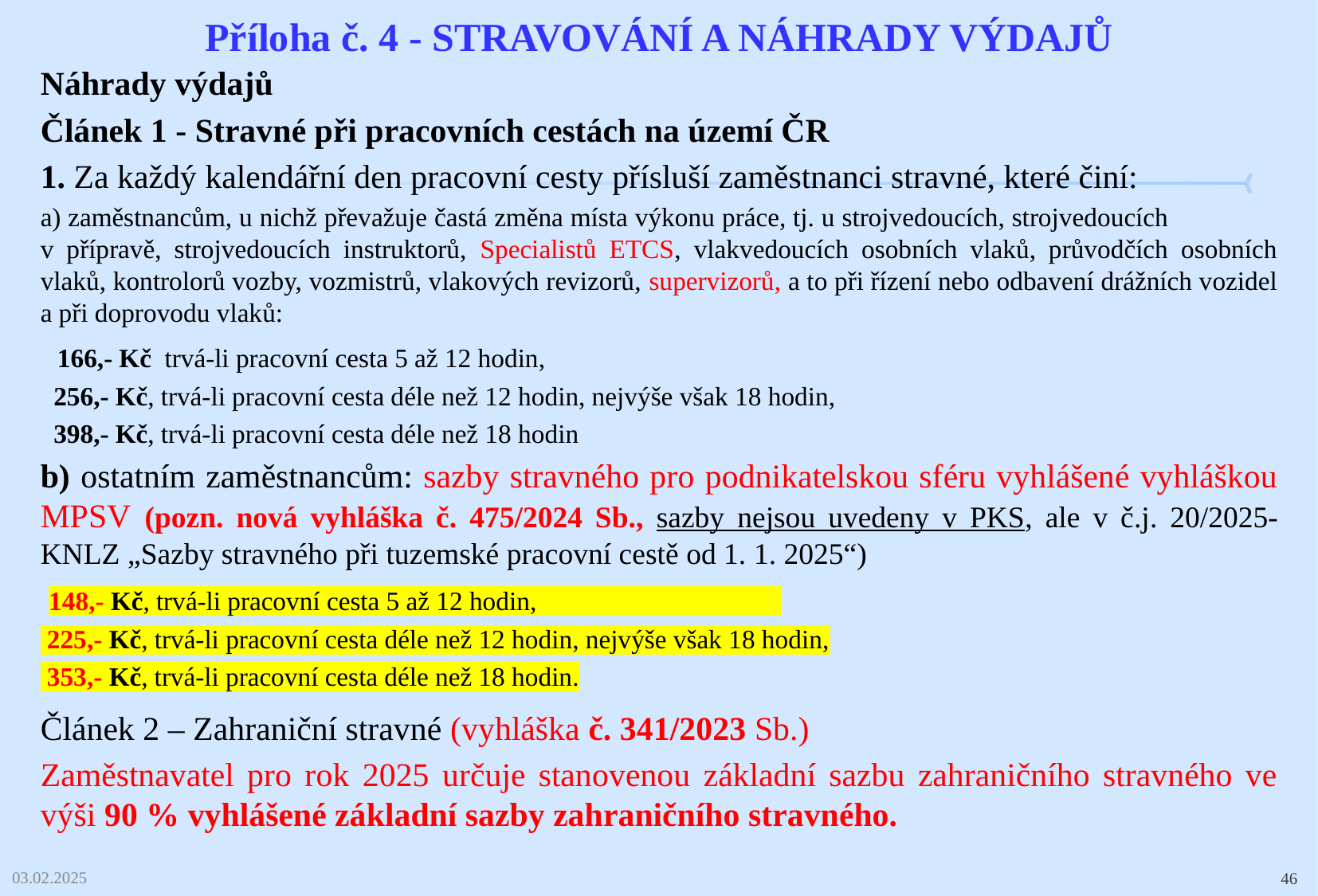

# Příloha č. 4 - Stravování a náhrady výdajů
Náhrady výdajů
Článek 1 - Stravné při pracovních cestách na území ČR
1. Za každý kalendářní den pracovní cesty přísluší zaměstnanci stravné, které činí:
a) zaměstnancům, u nichž převažuje častá změna místa výkonu práce, tj. u strojvedoucích, strojvedoucích                v přípravě, strojvedoucích instruktorů, Specialistů ETCS, vlakvedoucích osobních vlaků, průvodčích osobních vlaků, kontrolorů vozby, vozmistrů, vlakových revizorů, supervizorů, a to při řízení nebo odbavení drážních vozidel a při doprovodu vlaků:
  166,- Kč  trvá-li pracovní cesta 5 až 12 hodin,
  256,- Kč, trvá-li pracovní cesta déle než 12 hodin, nejvýše však 18 hodin,
  398,- Kč, trvá-li pracovní cesta déle než 18 hodin
b) ostatním zaměstnancům: sazby stravného pro podnikatelskou sféru vyhlášené vyhláškou MPSV (pozn. nová vyhláška č. 475/2024 Sb., sazby nejsou uvedeny v PKS, ale v č.j. 20/2025-KNLZ „Sazby stravného při tuzemské pracovní cestě od 1. 1. 2025“)
 148,- Kč, trvá-li pracovní cesta 5 až 12 hodin,
 225,- Kč, trvá-li pracovní cesta déle než 12 hodin, nejvýše však 18 hodin,
 353,- Kč, trvá-li pracovní cesta déle než 18 hodin.

Článek 2 – Zahraniční stravné (vyhláška č. 341/2023 Sb.)
Zaměstnavatel pro rok 2025 určuje stanovenou základní sazbu zahraničního stravného ve výši 90 % vyhlášené základní sazby zahraničního stravného.

03.02.2025
46